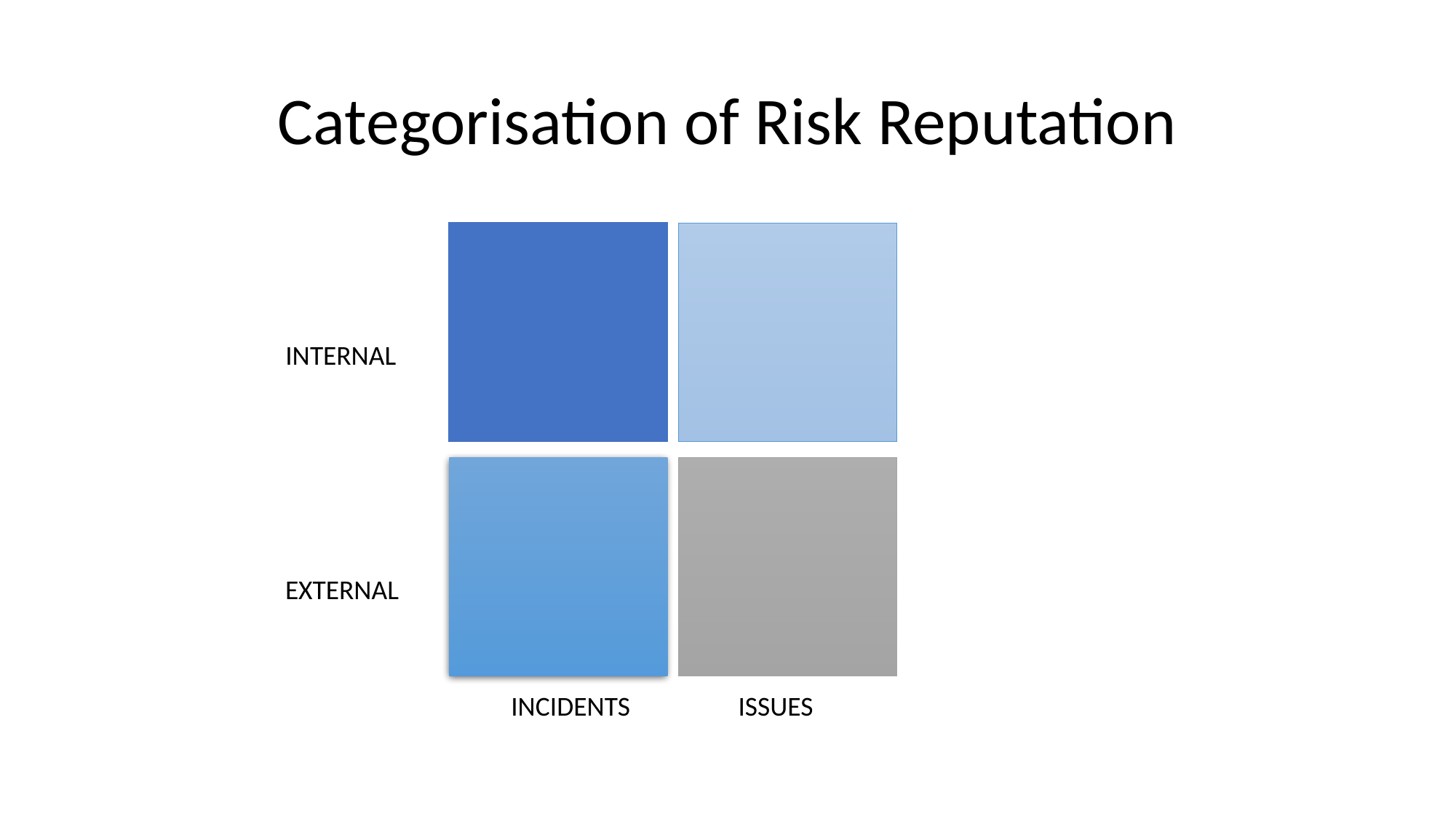

# Categorisation of Risk Reputation

INTERNAL

EXTERNAL
INCIDENTS
ISSUES